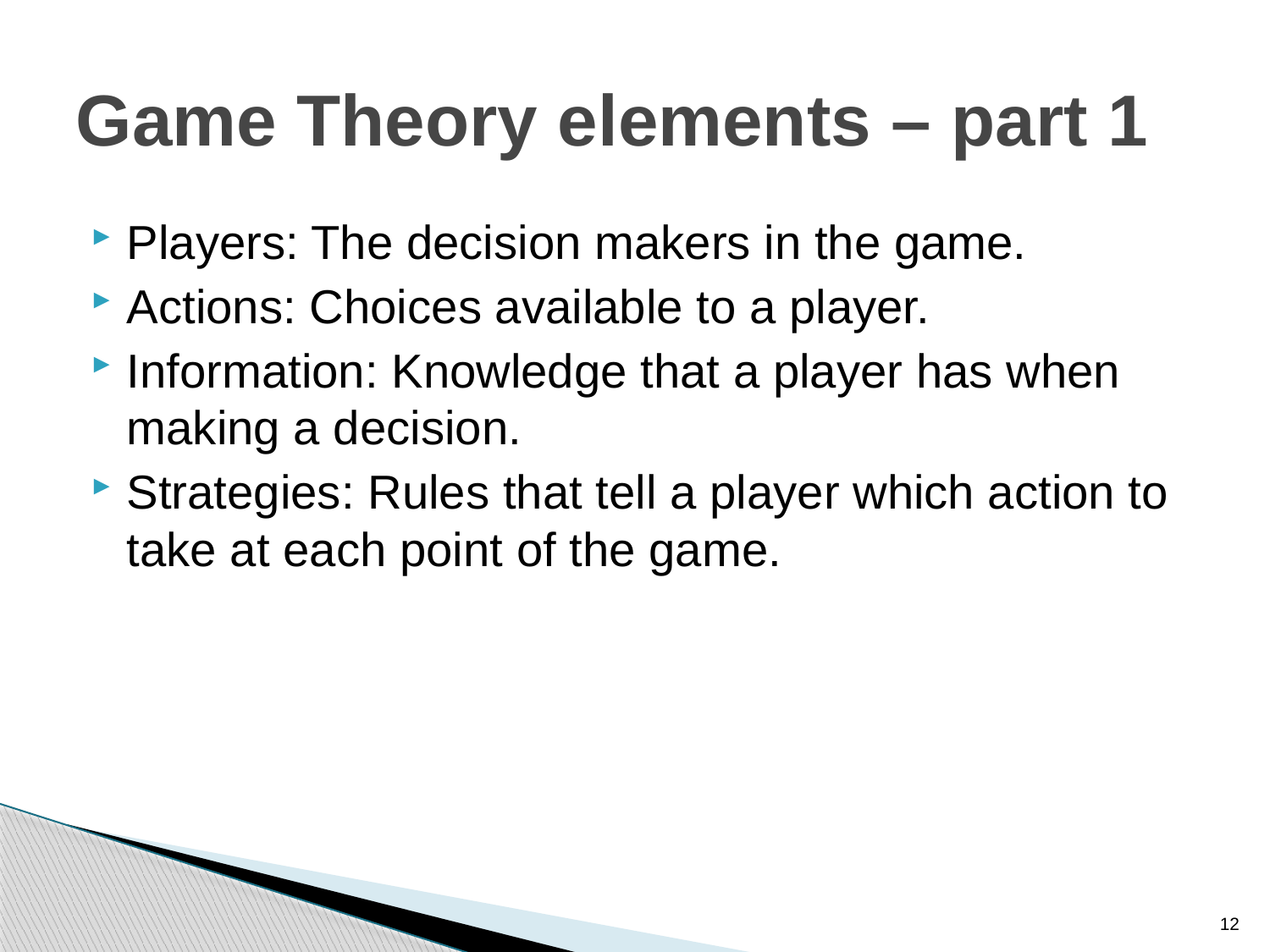

# Game Theory elements – part 1
Players: The decision makers in the game.
Actions: Choices available to a player.
Information: Knowledge that a player has when making a decision.
Strategies: Rules that tell a player which action to take at each point of the game.
12